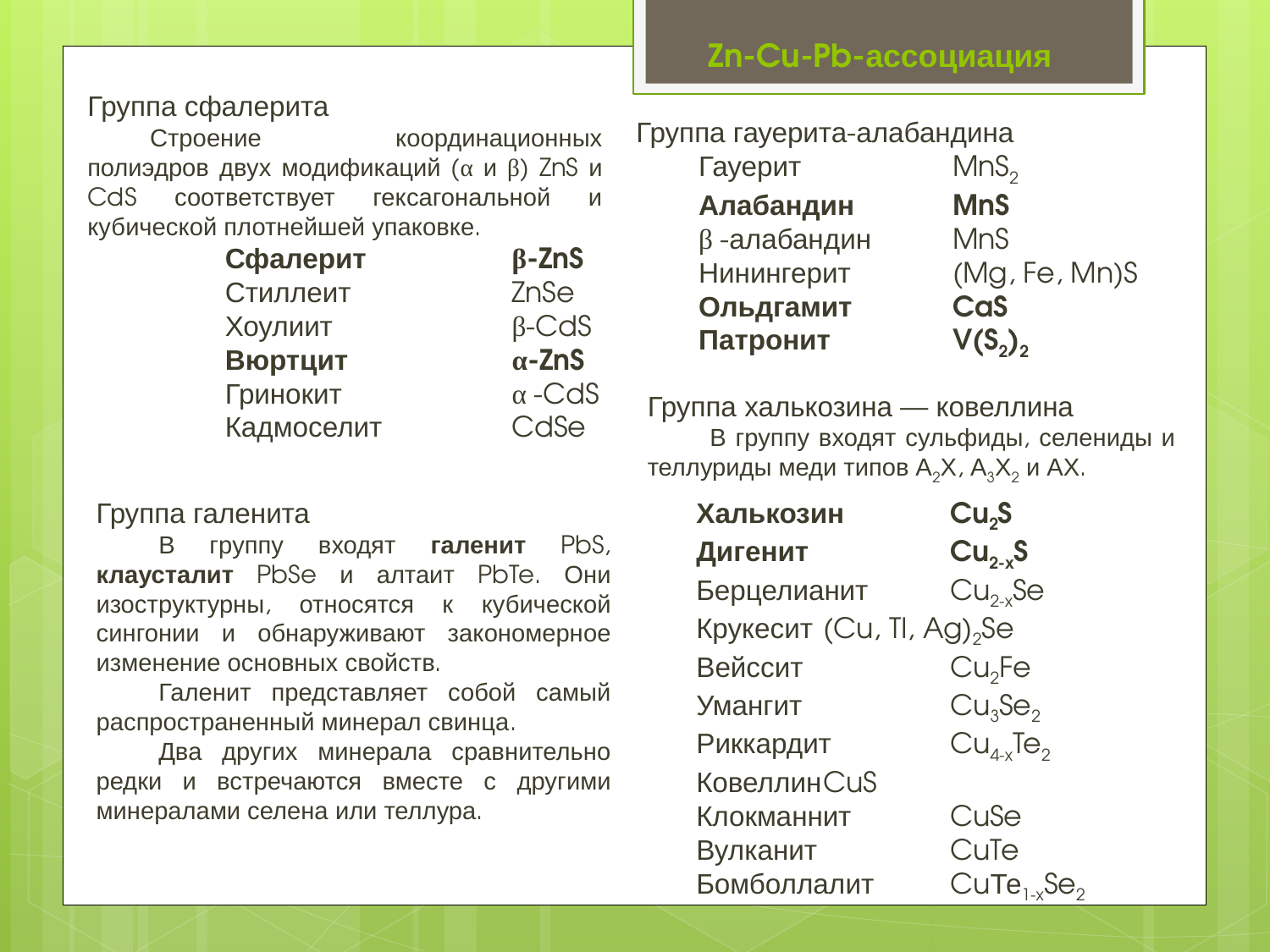

Zn-Cu-Pb-ассоциация
Группа сфалерита
Строение координационных полиэдров двух модификаций (α и β) ZnS и CdS соответствует гексагональной и кубической плотнейшей упаковке.
Сфалерит	β-ZnS
Стиллеит	ZnSe
Хоулиит	β-CdS
Вюртцит	α-ZnS
Гринокит	α -CdS
Кадмоселит	CdSe
Группа гауерита-алабандина
Гауерит		MnS2
Алабандин	MnS
β -алабандин	MnS
Нинингерит	(Mg, Fe, Mn)S
Ольдгамит	CaS
Патронит	V(S2)2
Группа халькозина — ковеллина
В группу входят сульфиды, селениды и теллуриды меди типов А2Х, А3Х2 и АХ.
Группа галенита
В группу входят галенит PbS, клаусталит PbSe и алтаит PbTe. Они изоструктурны, относятся к кубической сингонии и обнаруживают закономерное изменение основных свойств.
Галенит представляет собой самый распространенный минерал свинца.
Два других минерала сравнительно редки и встречаются вместе с другими минералами селена или теллура.
Халькозин	Cu2S
Дигенит		Cu2-xS
Берцелианит	Cu2-xSe
Крукесит	(Cu, TI, Ag)2Se
Вейссит		Cu2Fe
Умангит		Cu3Se2
Риккардит	Cu4-xTe2
Ковеллин	CuS
Клокманнит	CuSe
Вулканит		CuTe
Бомболлалит	CuТе1-xSe2